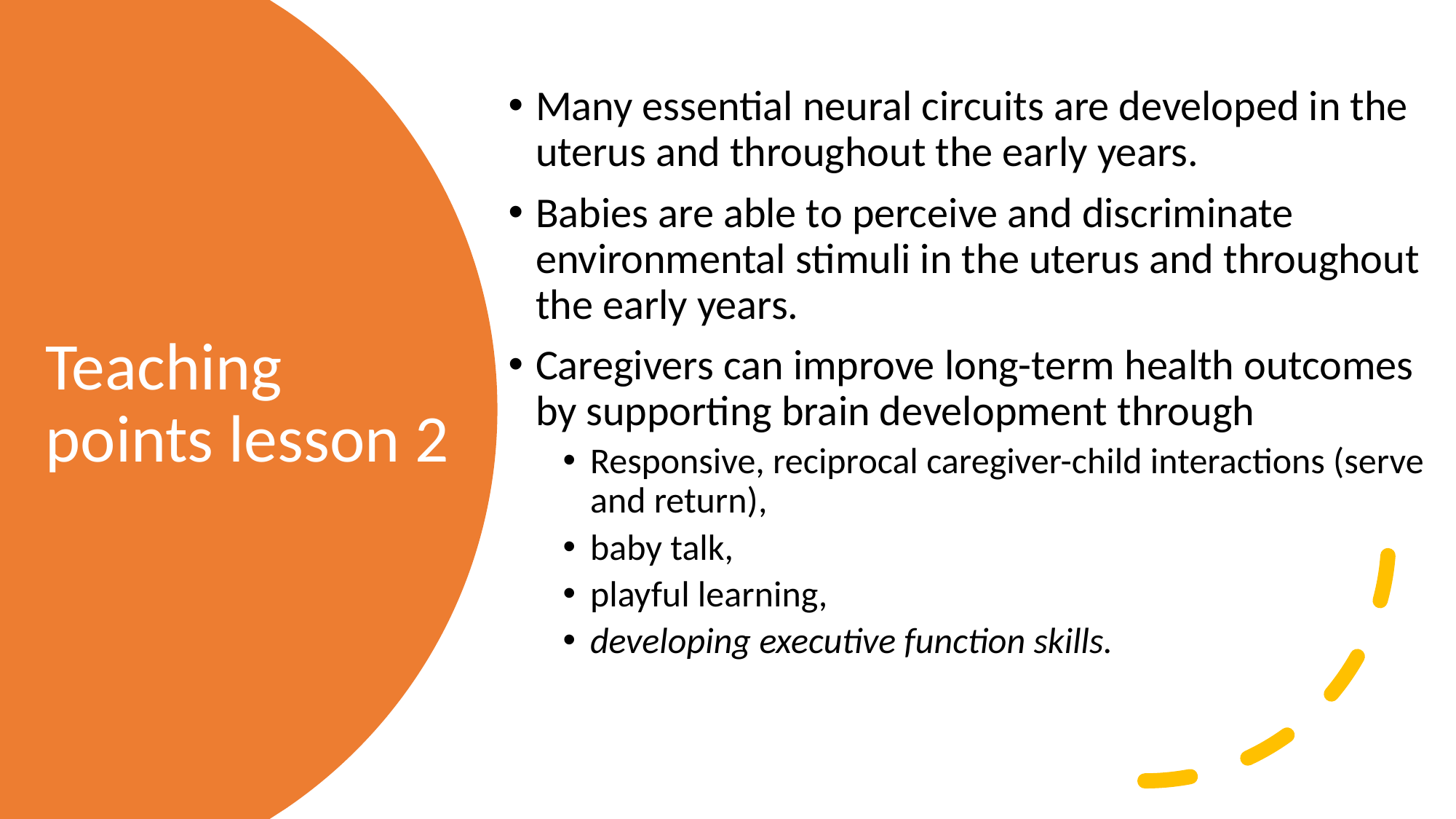

Many essential neural circuits are developed in the uterus and throughout the early years.
Babies are able to perceive and discriminate environmental stimuli in the uterus and throughout the early years.
Caregivers can improve long-term health outcomes by supporting brain development through
Responsive, reciprocal caregiver-child interactions (serve and return),
baby talk,
playful learning,
developing executive function skills.

# Teaching points lesson 2